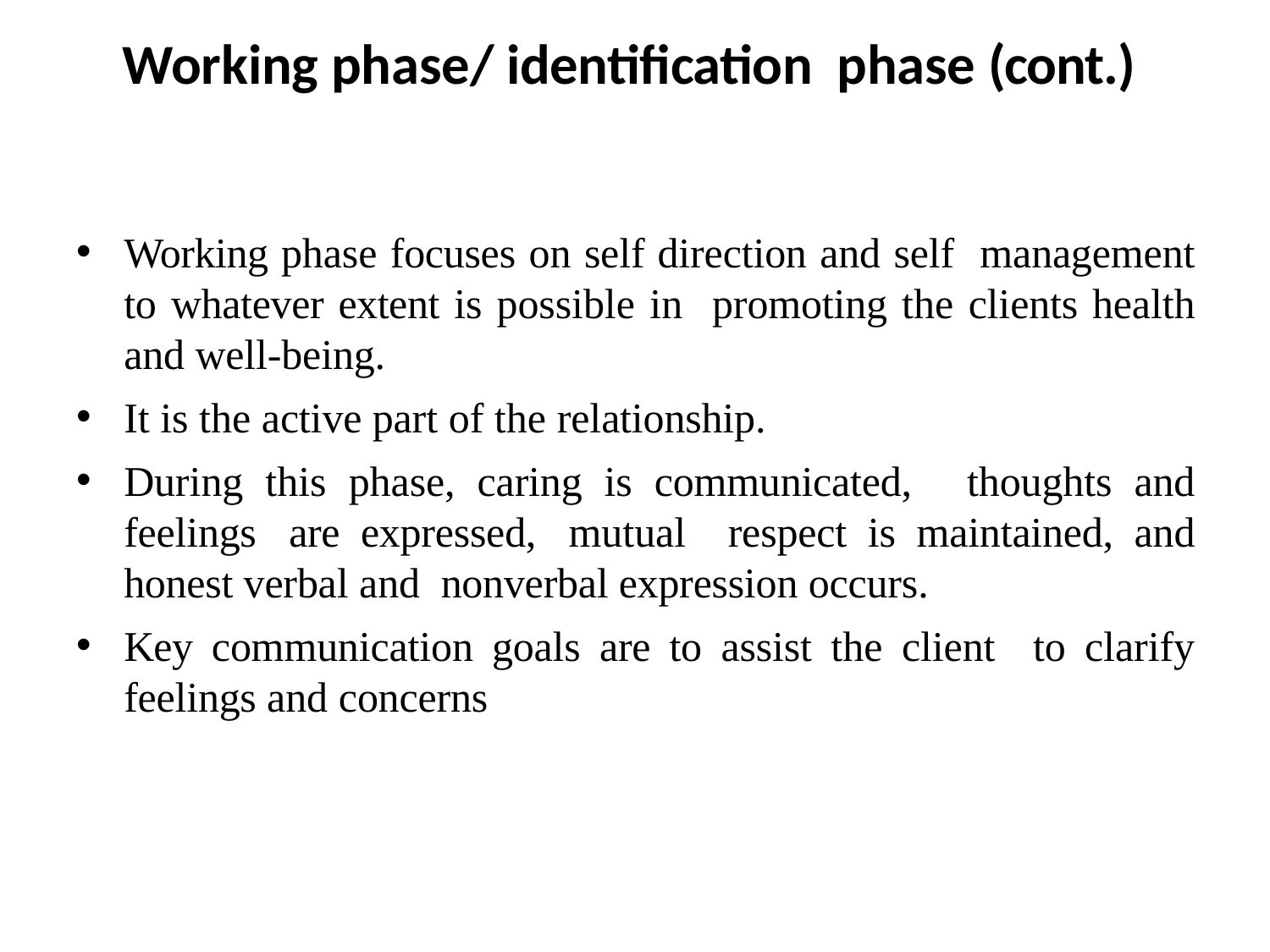

# Working phase/ identification  phase (cont.)
Working phase focuses on self direction and self  management to whatever extent is possible in  promoting the clients health and well-being.
It is the active part of the relationship.
During this phase, caring is communicated,  thoughts and feelings are expressed, mutual  respect is maintained, and honest verbal and  nonverbal expression occurs.
Key communication goals are to assist the client  to clarify feelings and concerns